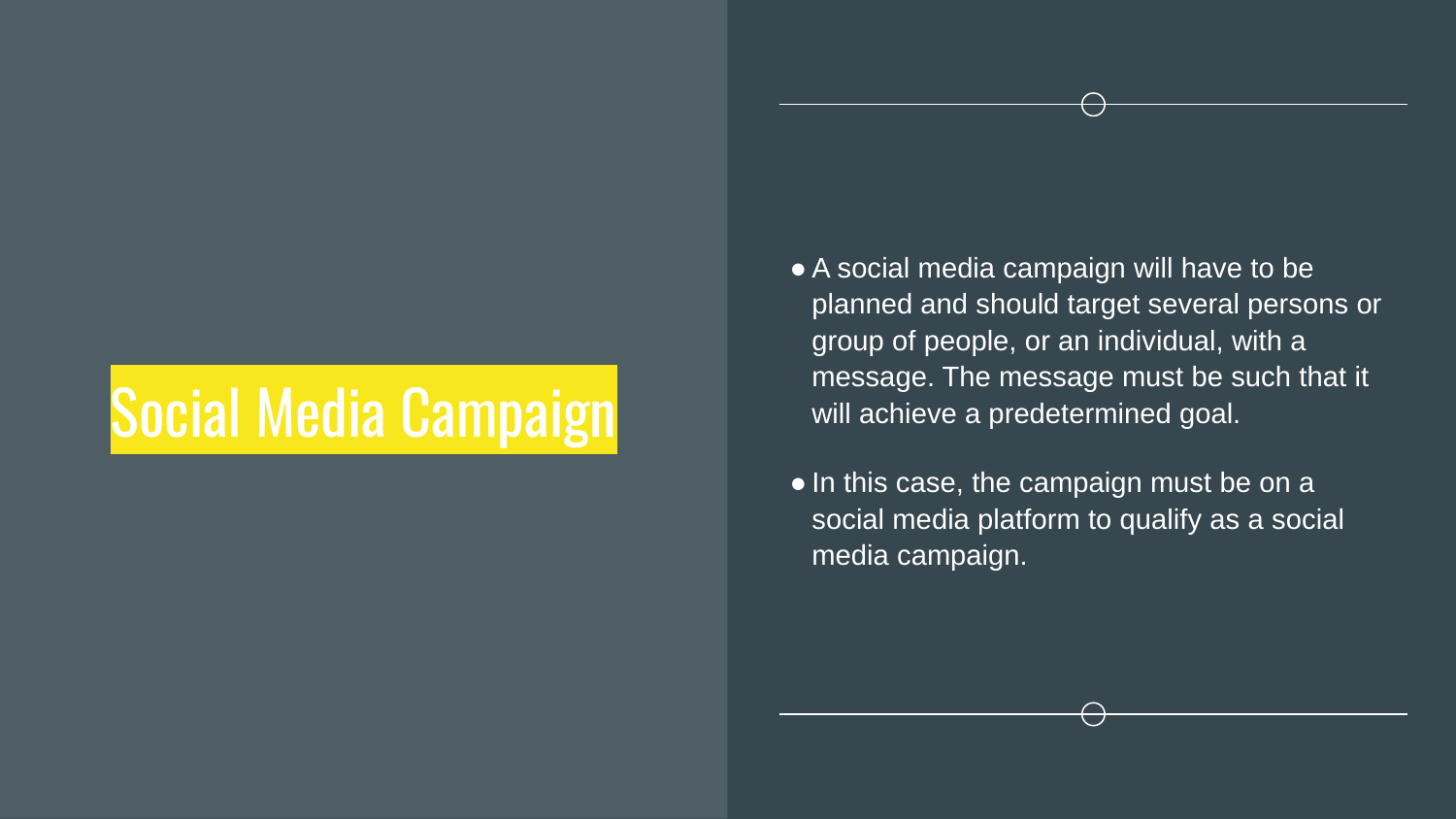

# Social Media Campaign
A social media campaign will have to be planned and should target several persons or group of people, or an individual, with a message. The message must be such that it will achieve a predetermined goal.
In this case, the campaign must be on a social media platform to qualify as a social media campaign.